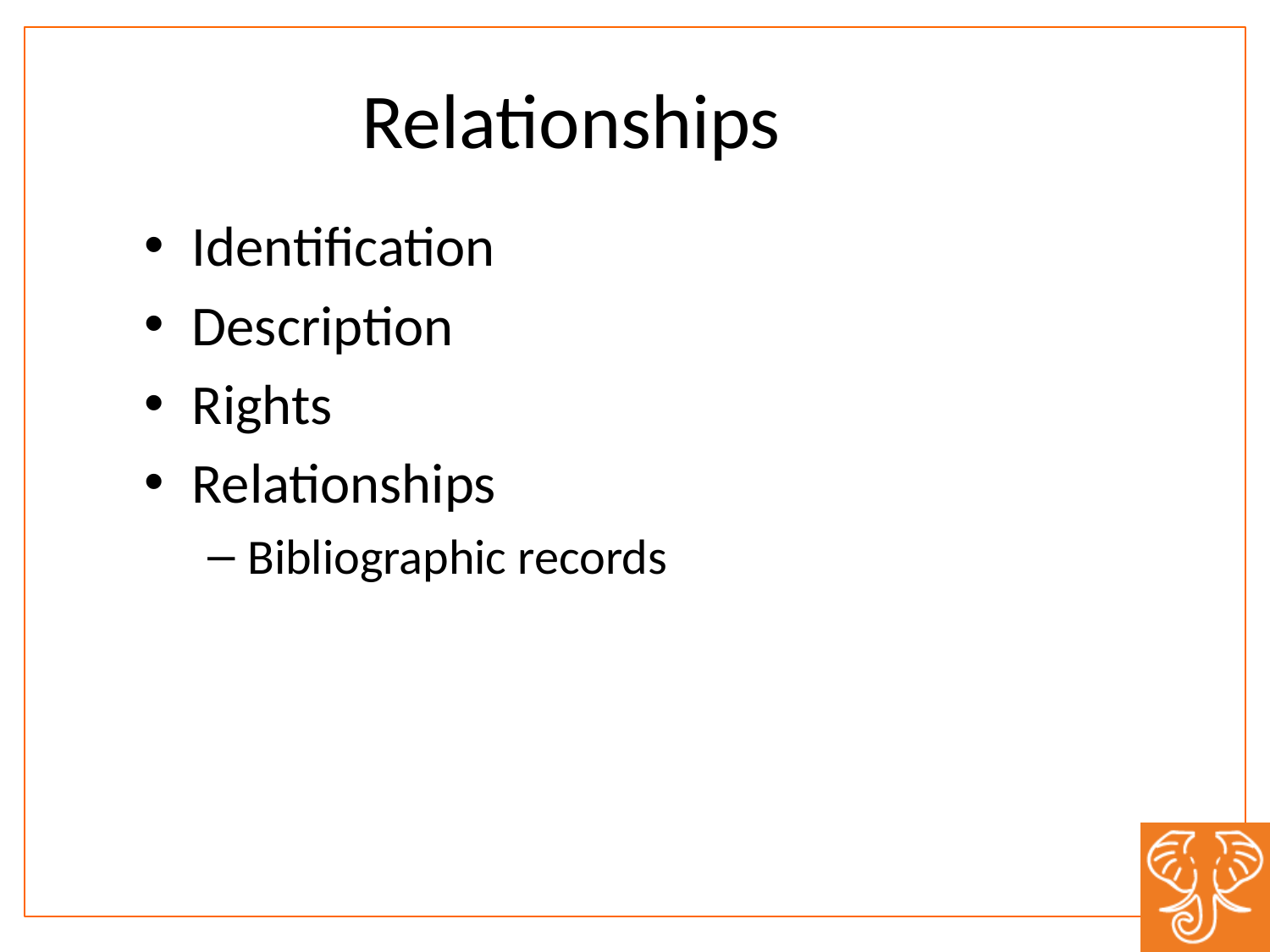

Relationships
Identification
Description
Rights
Relationships
Bibliographic records